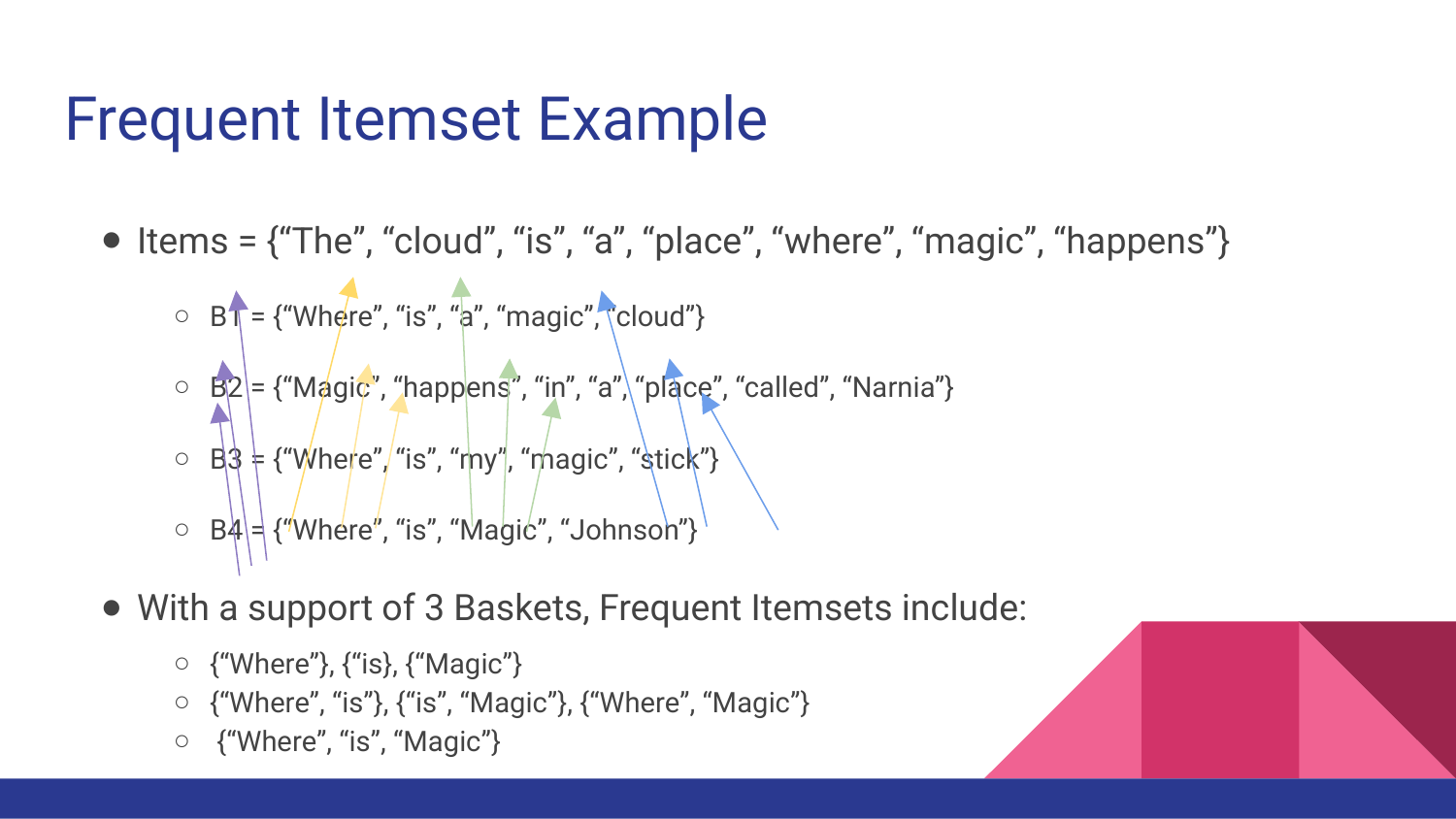

# Frequent Itemset Example
Items = {“The”, “cloud”, “is”, “a”, “place”, “where”, “magic”, “happens”}
B1 = {“Where”, “is”, “a”, “magic”, “cloud”}
B2 = {“Magic”, “happens”, “in”, “a”, “place”, “called”, “Narnia”}
B3 = {“Where”, “is”, “my”, “magic”, “stick”}
B4 = {“Where”, “is”, “Magic”, “Johnson”}
With a support of 3 Baskets, Frequent Itemsets include:
{“Where”}, {“is}, {“Magic”}
{“Where”, “is”}, {“is”, “Magic”}, {“Where”, “Magic”}
 {“Where”, “is”, “Magic”}